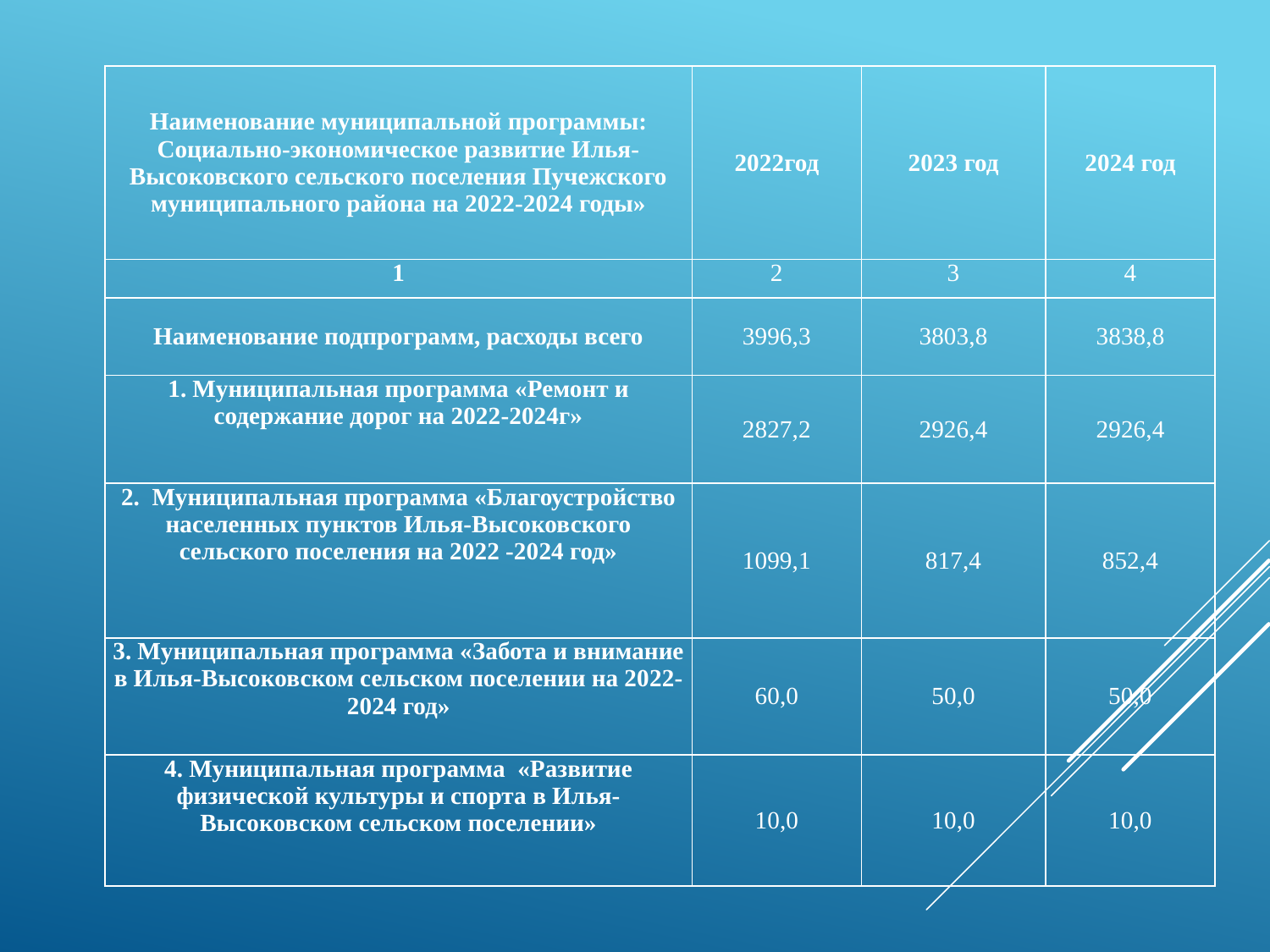

| Наименование муниципальной программы: Социально-экономическое развитие Илья-Высоковского сельского поселения Пучежского муниципального района на 2022-2024 годы» | 2022год | 2023 год | 2024 год |
| --- | --- | --- | --- |
| 1 | 2 | 3 | 4 |
| Наименование подпрограмм, расходы всего | 3996,3 | 3803,8 | 3838,8 |
| 1. Муниципальная программа «Ремонт и содержание дорог на 2022-2024г» | 2827,2 | 2926,4 | 2926,4 |
| 2. Муниципальная программа «Благоустройство населенных пунктов Илья-Высоковского сельского поселения на 2022 -2024 год» | 1099,1 | 817,4 | 852,4 |
| 3. Муниципальная программа «Забота и внимание в Илья-Высоковском сельском поселении на 2022-2024 год» | 60,0 | 50,0 | 50,0 |
| 4. Муниципальная программа «Развитие физической культуры и спорта в Илья-Высоковском сельском поселении» | 10,0 | 10,0 | 10,0 |